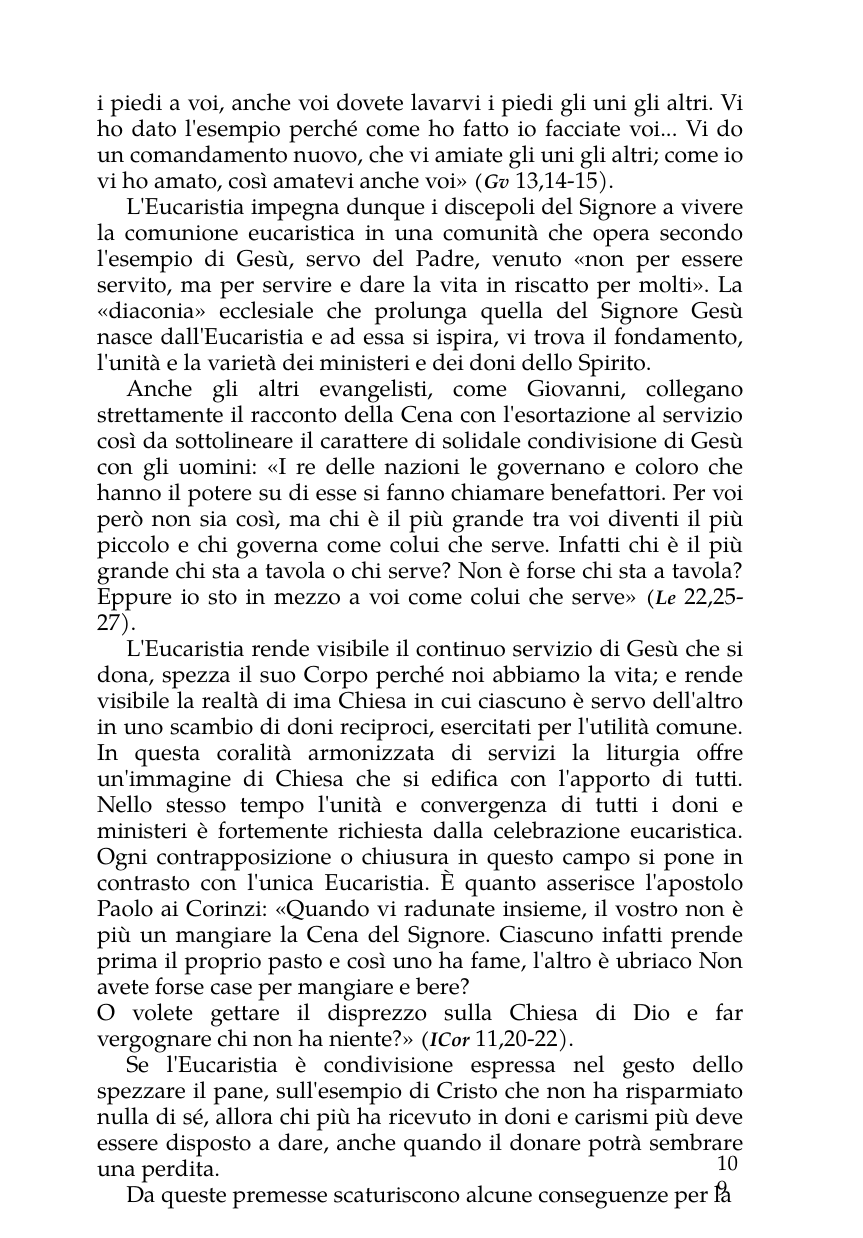

i piedi a voi, anche voi dovete lavarvi i piedi gli uni gli altri. Vi ho dato l'esempio perché come ho fatto io facciate voi... Vi do un comandamento nuovo, che vi amiate gli uni gli altri; come io vi ho amato, così amatevi anche voi» (Gv 13,14-15).
L'Eucaristia impegna dunque i discepoli del Signore a vivere la comunione eucaristica in una comunità che opera secondo l'esempio di Gesù, servo del Padre, venuto «non per essere servito, ma per servire e dare la vita in riscatto per molti». La «diaconia» ecclesiale che prolunga quella del Signore Gesù nasce dall'Eucaristia e ad essa si ispira, vi trova il fondamento, l'unità e la varietà dei ministeri e dei doni dello Spirito.
Anche gli altri evangelisti, come Giovanni, collegano strettamente il racconto della Cena con l'esortazione al servizio così da sottolineare il carattere di solidale condivisione di Gesù con gli uomini: «I re delle nazioni le governano e coloro che hanno il potere su di esse si fanno chiamare benefattori. Per voi però non sia così, ma chi è il più grande tra voi diventi il più piccolo e chi governa come colui che serve. Infatti chi è il più grande chi sta a tavola o chi serve? Non è forse chi sta a tavola? Eppure io sto in mezzo a voi come colui che serve» (Le 22,25-27).
L'Eucaristia rende visibile il continuo servizio di Gesù che si dona, spezza il suo Corpo perché noi abbiamo la vita; e rende visibile la realtà di ima Chiesa in cui ciascuno è servo dell'altro in uno scambio di doni reciproci, esercitati per l'utilità comune. In questa coralità armonizzata di servizi la liturgia offre un'immagine di Chiesa che si edifica con l'apporto di tutti. Nello stesso tempo l'unità e convergenza di tutti i doni e ministeri è fortemente richiesta dalla celebrazione eucaristica. Ogni contrapposizione o chiusura in questo campo si pone in contrasto con l'unica Eucaristia. È quanto asserisce l'apostolo Paolo ai Corinzi: «Quando vi radunate insieme, il vostro non è più un mangiare la Cena del Signore. Ciascuno infatti prende prima il proprio pasto e così uno ha fame, l'altro è ubriaco Non avete forse case per mangiare e bere?
O volete gettare il disprezzo sulla Chiesa di Dio e far vergognare chi non ha niente?» (ICor 11,20-22).
Se l'Eucaristia è condivisione espressa nel gesto dello spezzare il pane, sull'esempio di Cristo che non ha risparmiato nulla di sé, allora chi più ha ricevuto in doni e carismi più deve essere disposto a dare, anche quando il donare potrà sembrare una perdita.
Da queste premesse scaturiscono alcune conseguenze per la
109